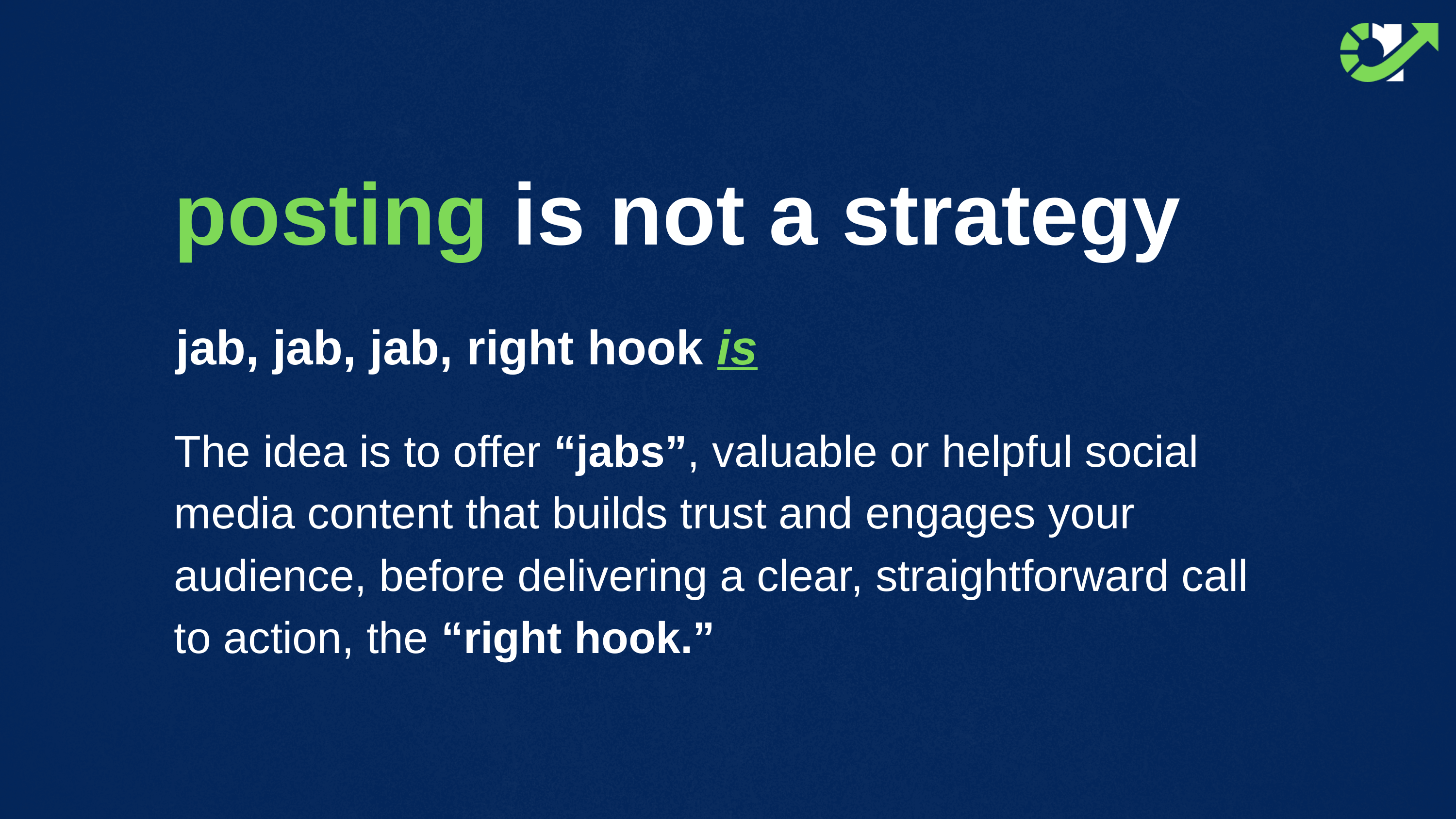

posting is not a strategy
jab, jab, jab, right hook is
The idea is to offer “jabs”, valuable or helpful social media content that builds trust and engages your audience, before delivering a clear, straightforward call to action, the “right hook.”